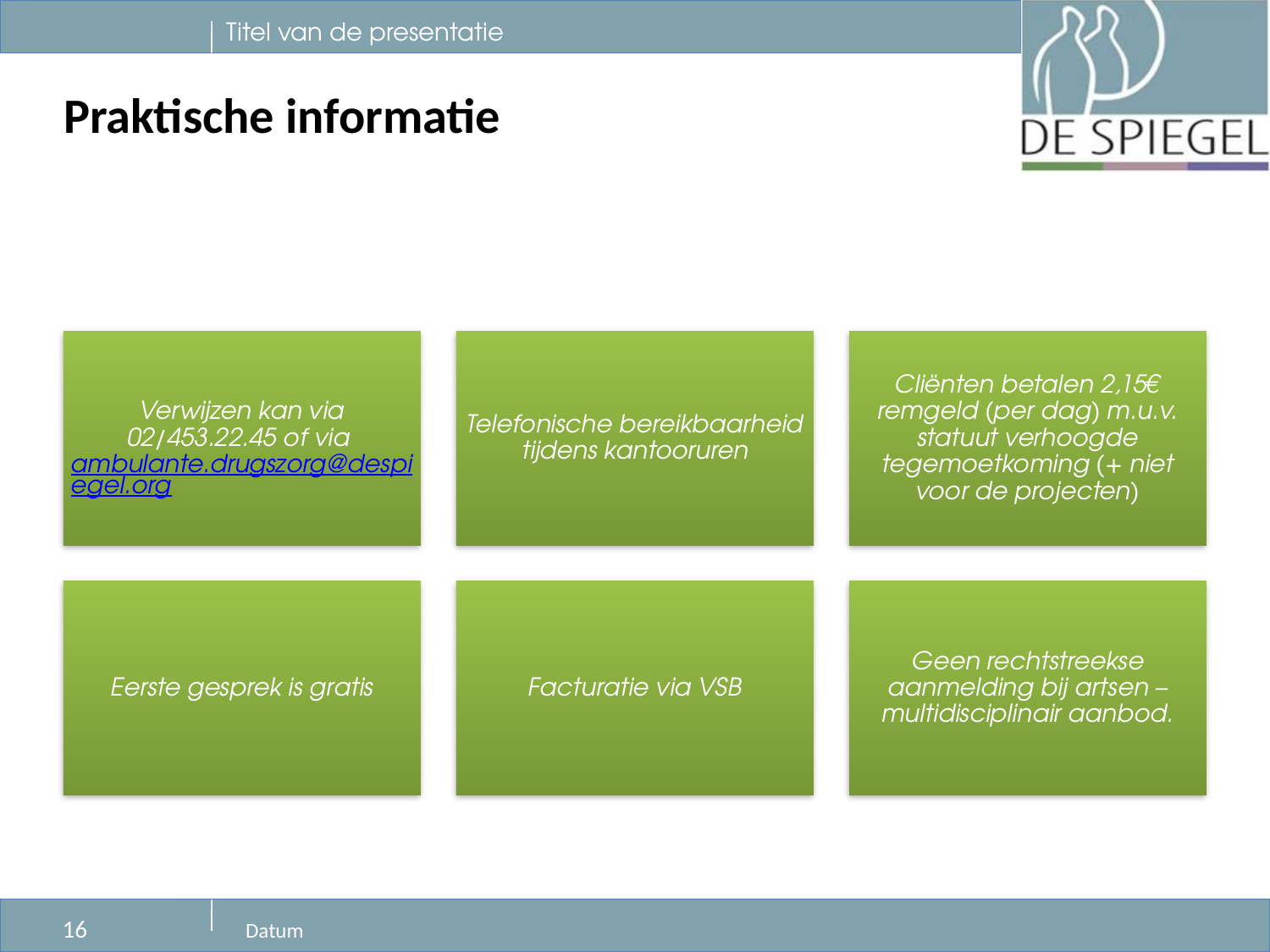

# Praktische informatie
Verwijzen kan via 02/453.22.45 of via ambulante.drugszorg@despiegel.org
Telefonische bereikbaarheid tijdens kantooruren
Cliënten betalen 2,15€ remgeld (per dag) m.u.v. statuut verhoogde tegemoetkoming (+ niet voor de projecten)
Eerste gesprek is gratis
Facturatie via VSB
Geen rechtstreekse aanmelding bij artsen – multidisciplinair aanbod.
16
Datum